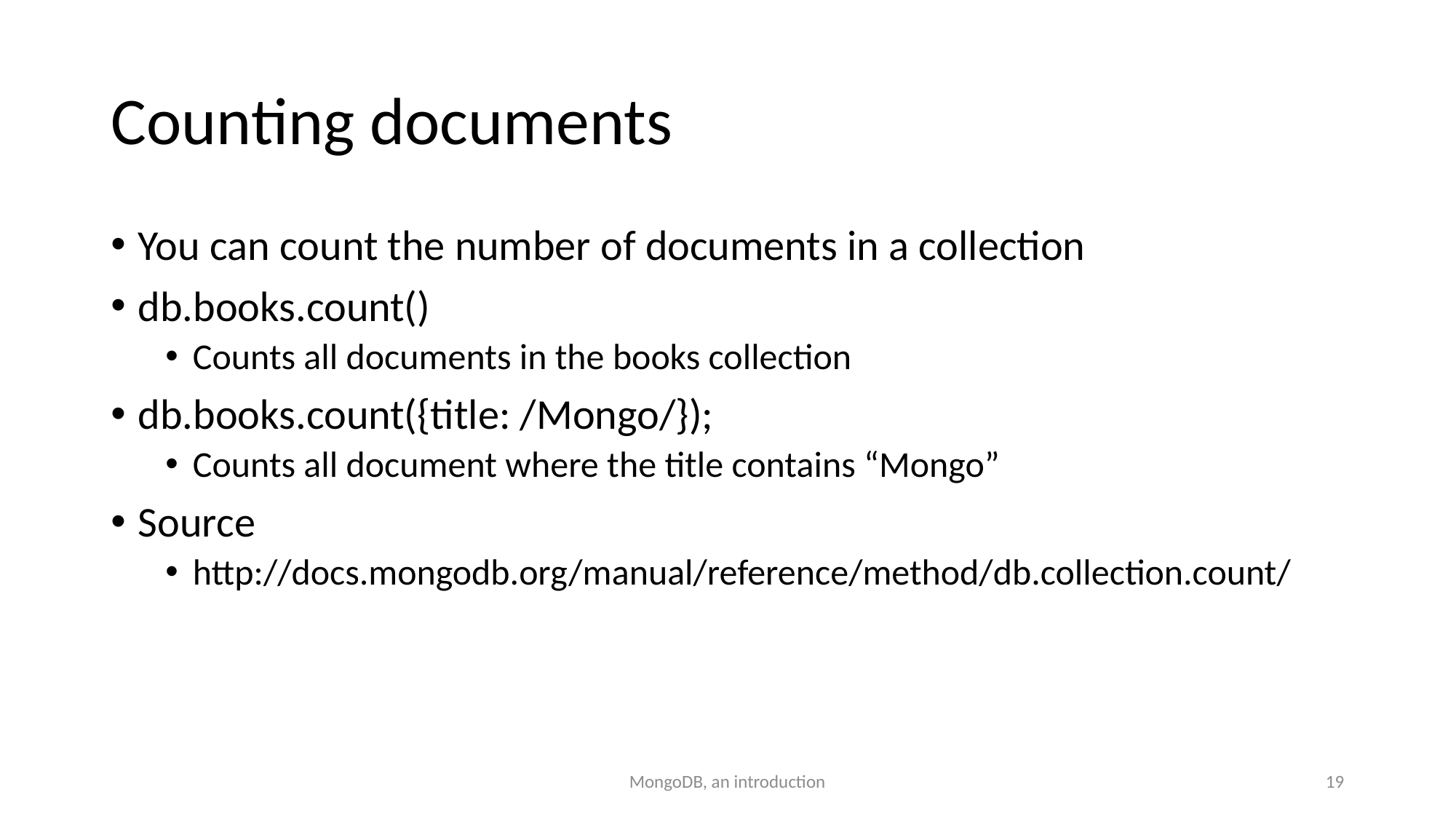

# Counting documents
You can count the number of documents in a collection
db.books.count()
Counts all documents in the books collection
db.books.count({title: /Mongo/});
Counts all document where the title contains “Mongo”
Source
http://docs.mongodb.org/manual/reference/method/db.collection.count/
MongoDB, an introduction
19